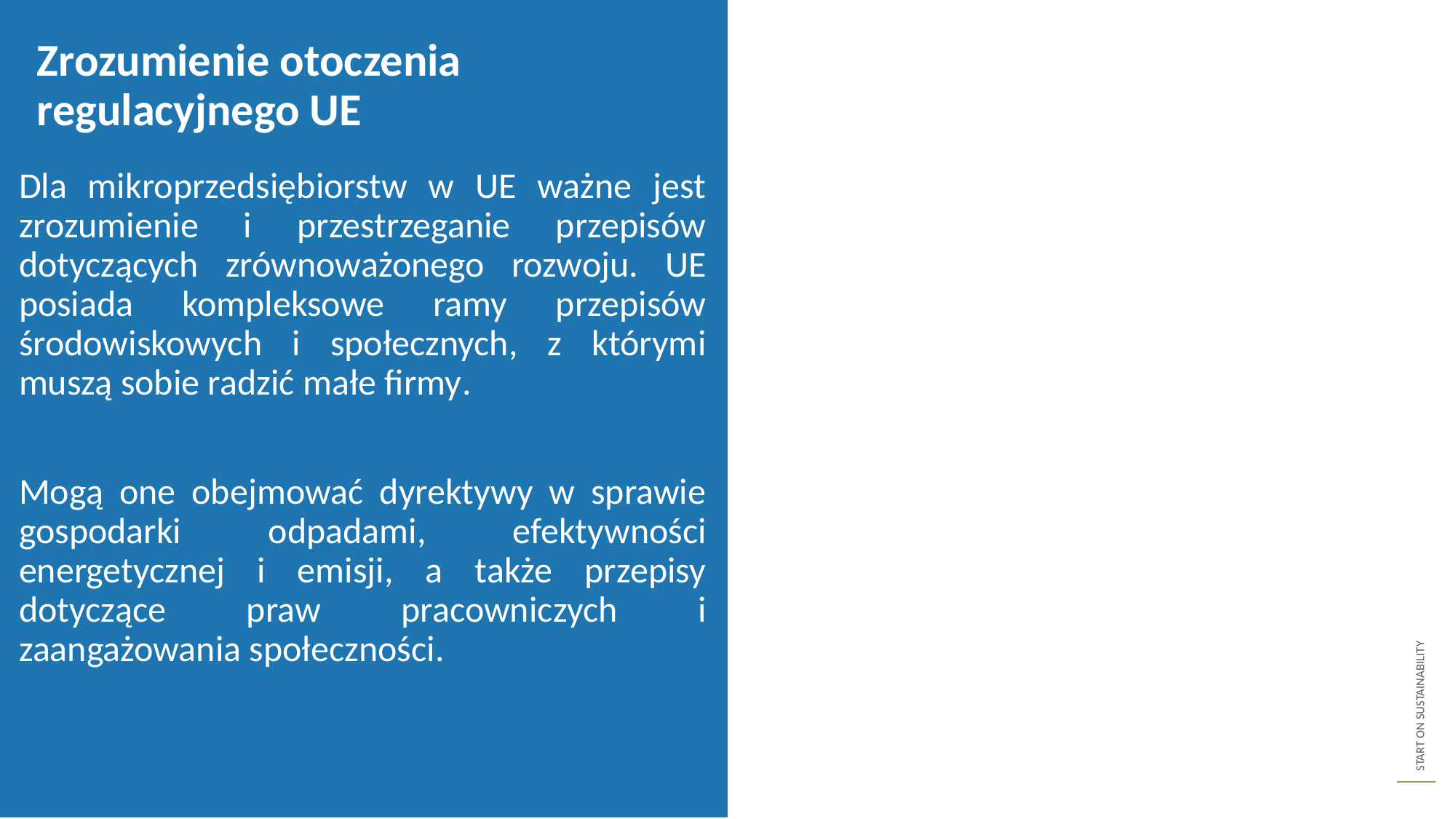

Zrozumienie otoczenia regulacyjnego UE
Dla mikroprzedsiębiorstw w UE ważne jest zrozumienie i przestrzeganie przepisów dotyczących zrównoważonego rozwoju. UE posiada kompleksowe ramy przepisów środowiskowych i społecznych, z którymi muszą sobie radzić małe firmy.

Mogą one obejmować dyrektywy w sprawie gospodarki odpadami, efektywności energetycznej i emisji, a także przepisy dotyczące praw pracowniczych i zaangażowania społeczności.